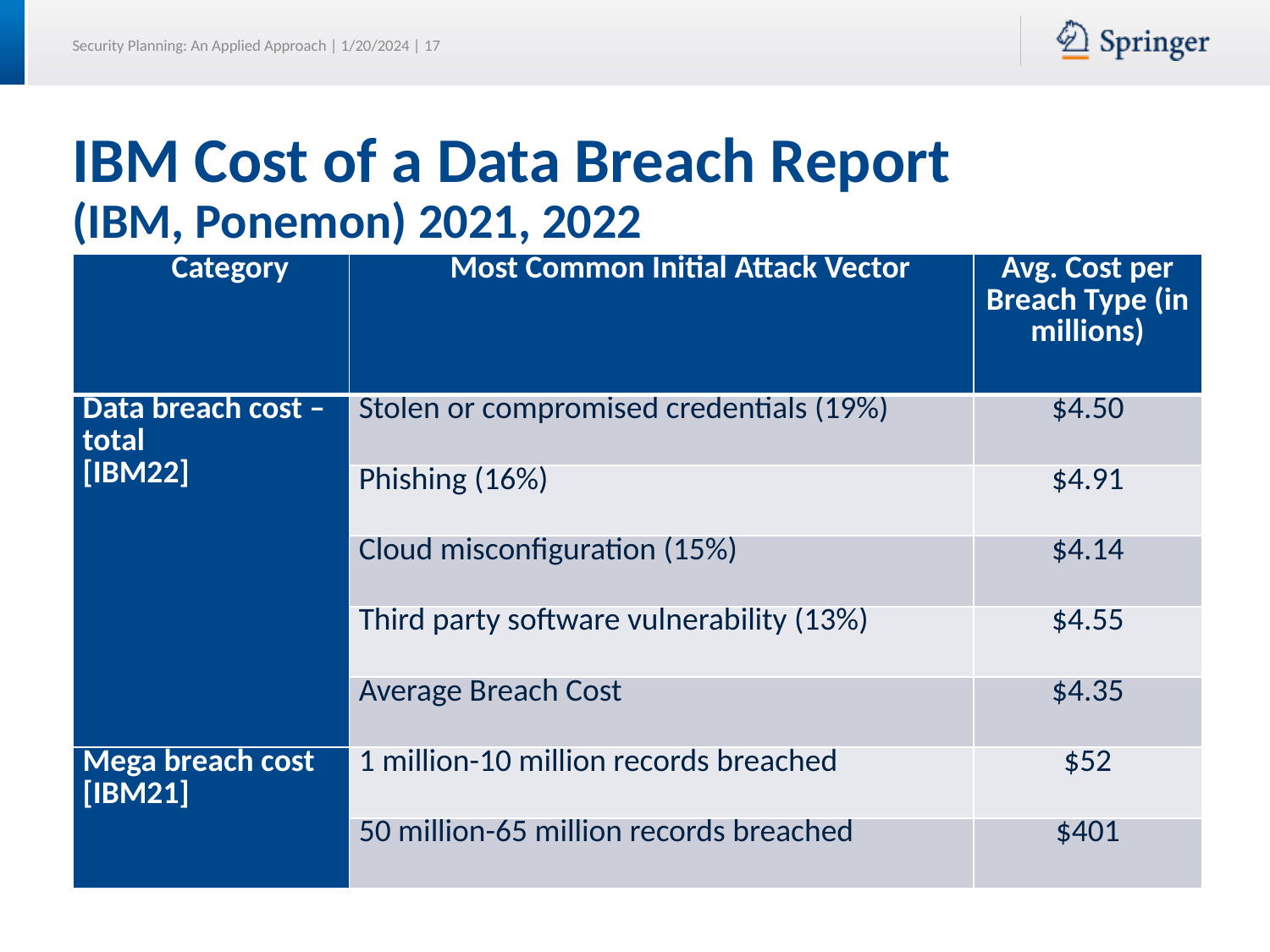

# IBM Cost of a Data Breach Report (IBM, Ponemon) 2021, 2022
| Category | Most Common Initial Attack Vector | Avg. Cost per Breach Type (in millions) |
| --- | --- | --- |
| Data breach cost – total [IBM22] | Stolen or compromised credentials (19%) | $4.50 |
|  | Phishing (16%) | $4.91 |
|  | Cloud misconfiguration (15%) | $4.14 |
|  | Third party software vulnerability (13%) | $4.55 |
|  | Average Breach Cost | $4.35 |
| Mega breach cost [IBM21] | 1 million-10 million records breached | $52 |
|  | 50 million-65 million records breached | $401 |